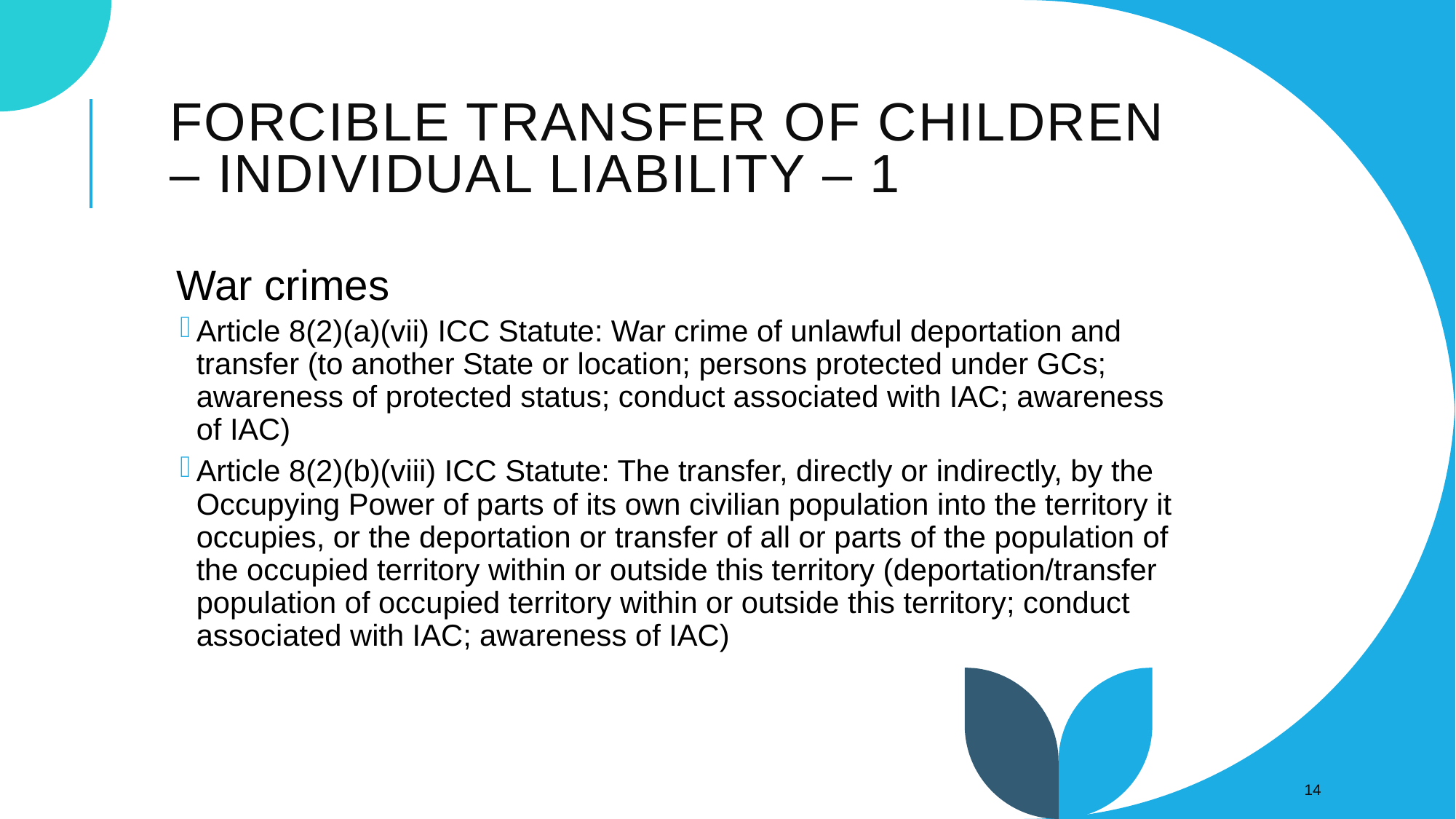

# Forcible Transfer of Children – Individual Liability – 1
War crimes
Article 8(2)(a)(vii) ICC Statute: War crime of unlawful deportation and transfer (to another State or location; persons protected under GCs; awareness of protected status; conduct associated with IAC; awareness of IAC)
Article 8(2)(b)(viii) ICC Statute: The transfer, directly or indirectly, by the Occupying Power of parts of its own civilian population into the territory it occupies, or the deportation or transfer of all or parts of the population of the occupied territory within or outside this territory (deportation/transfer population of occupied territory within or outside this territory; conduct associated with IAC; awareness of IAC)
14